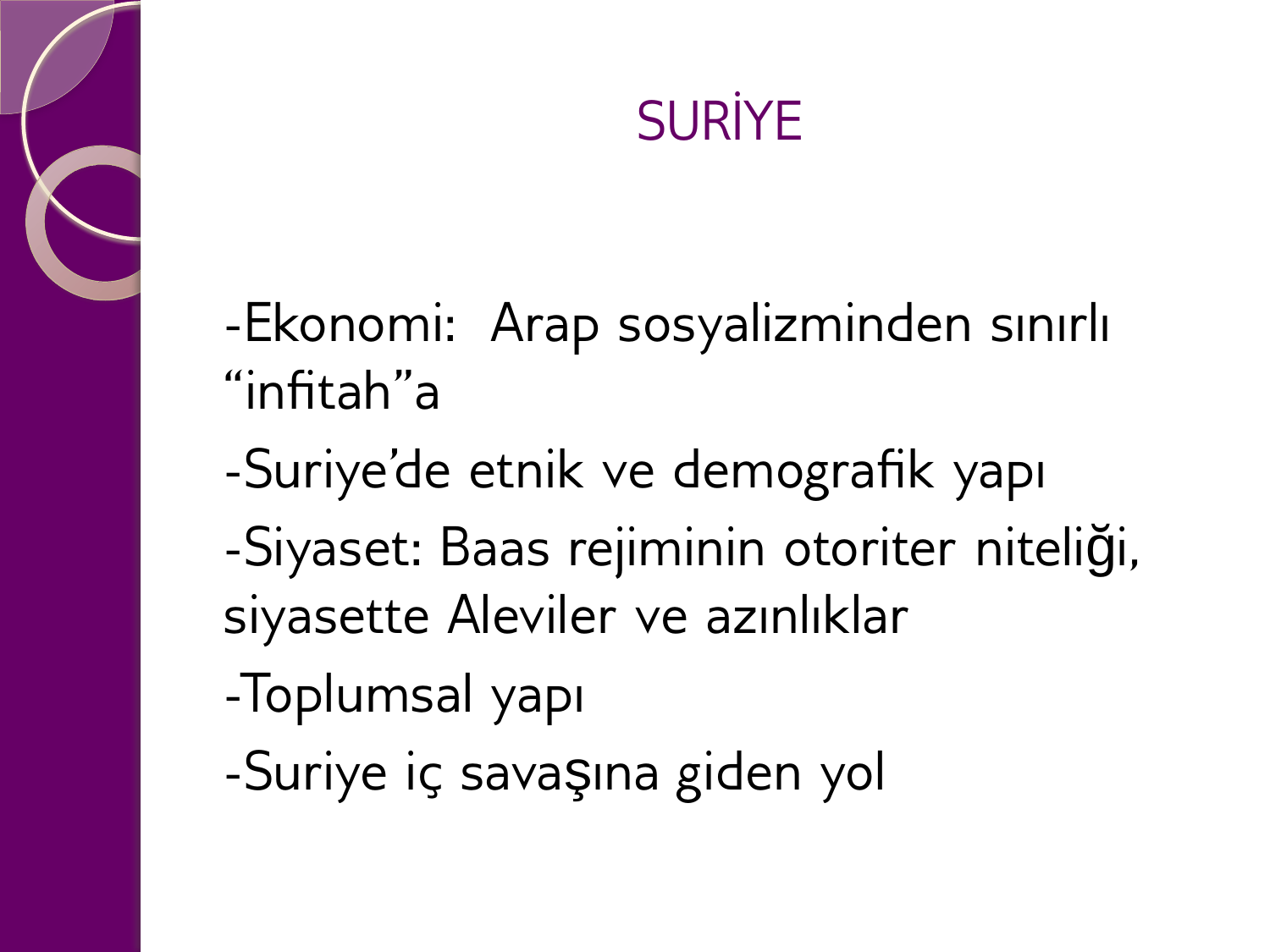

# SURİYE

-Ekonomi:  Arap sosyalizminden sınırlı “infitah”a
-Suriye’de etnik ve demografik yapı
-Siyaset: Baas rejiminin otoriter niteliği, siyasette Aleviler ve azınlıklar
-Toplumsal yapı
-Suriye iç savaşına giden yol